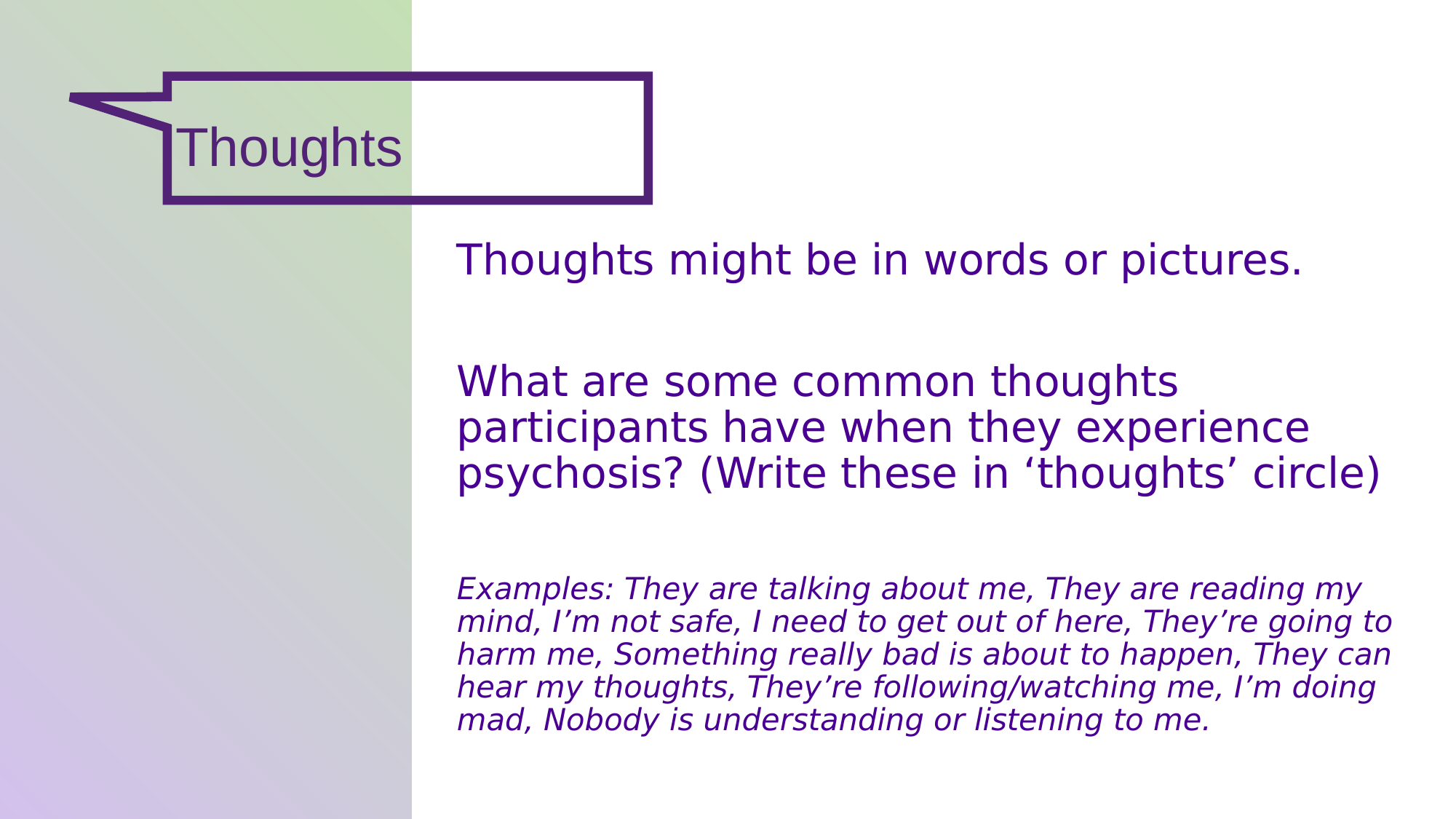

Thoughts
Thoughts might be in words or pictures.

What are some common thoughts participants have when they experience psychosis? (Write these in ‘thoughts’ circle)

Examples: They are talking about me, They are reading my mind, I’m not safe, I need to get out of here, They’re going to harm me, Something really bad is about to happen, They can hear my thoughts, They’re following/watching me, I’m doing mad, Nobody is understanding or listening to me.